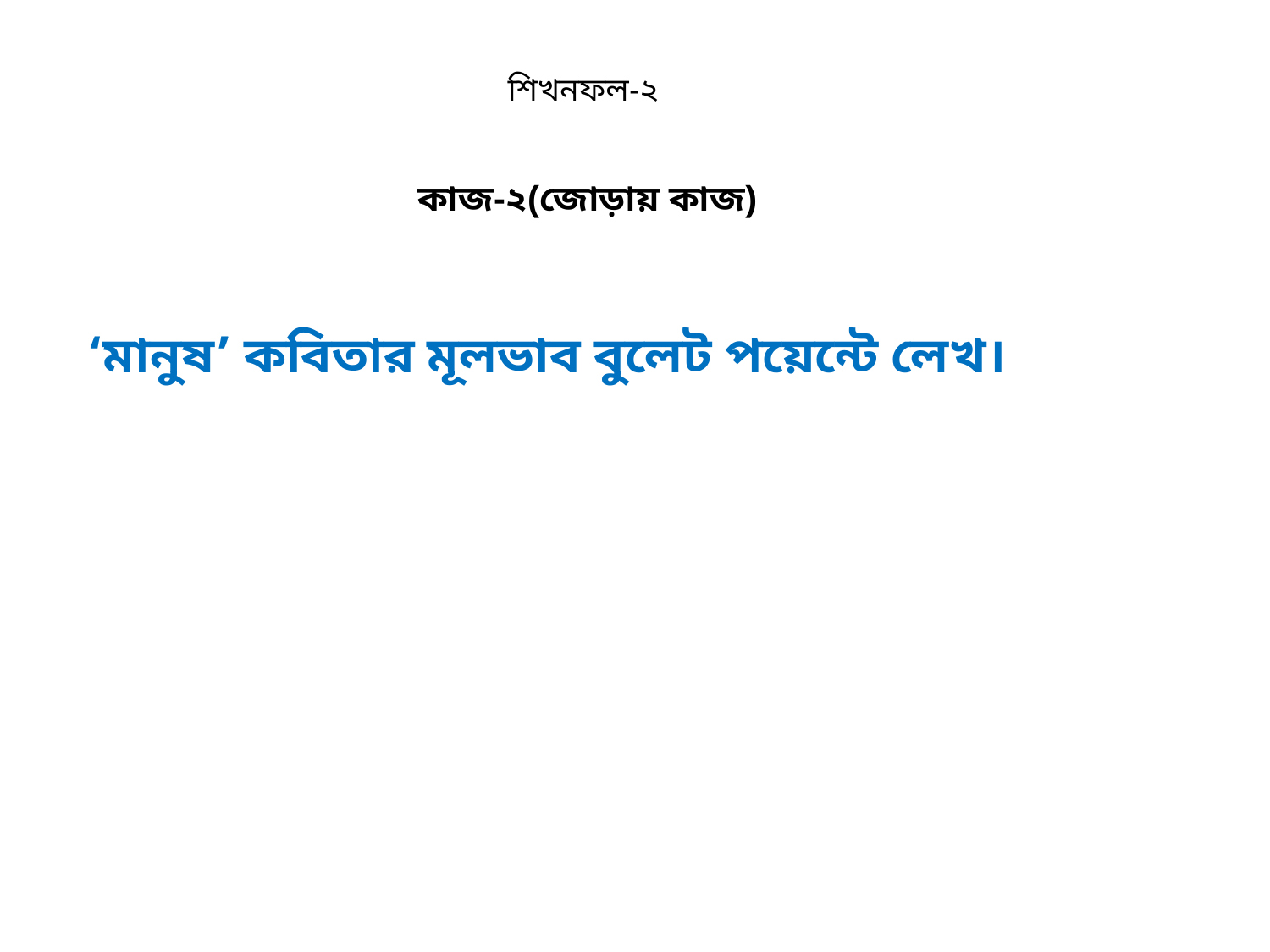

শিখনফল-২
কাজ-২(জোড়ায় কাজ)
‘মানুষ’ কবিতার মূলভাব বুলেট পয়েন্টে লেখ।